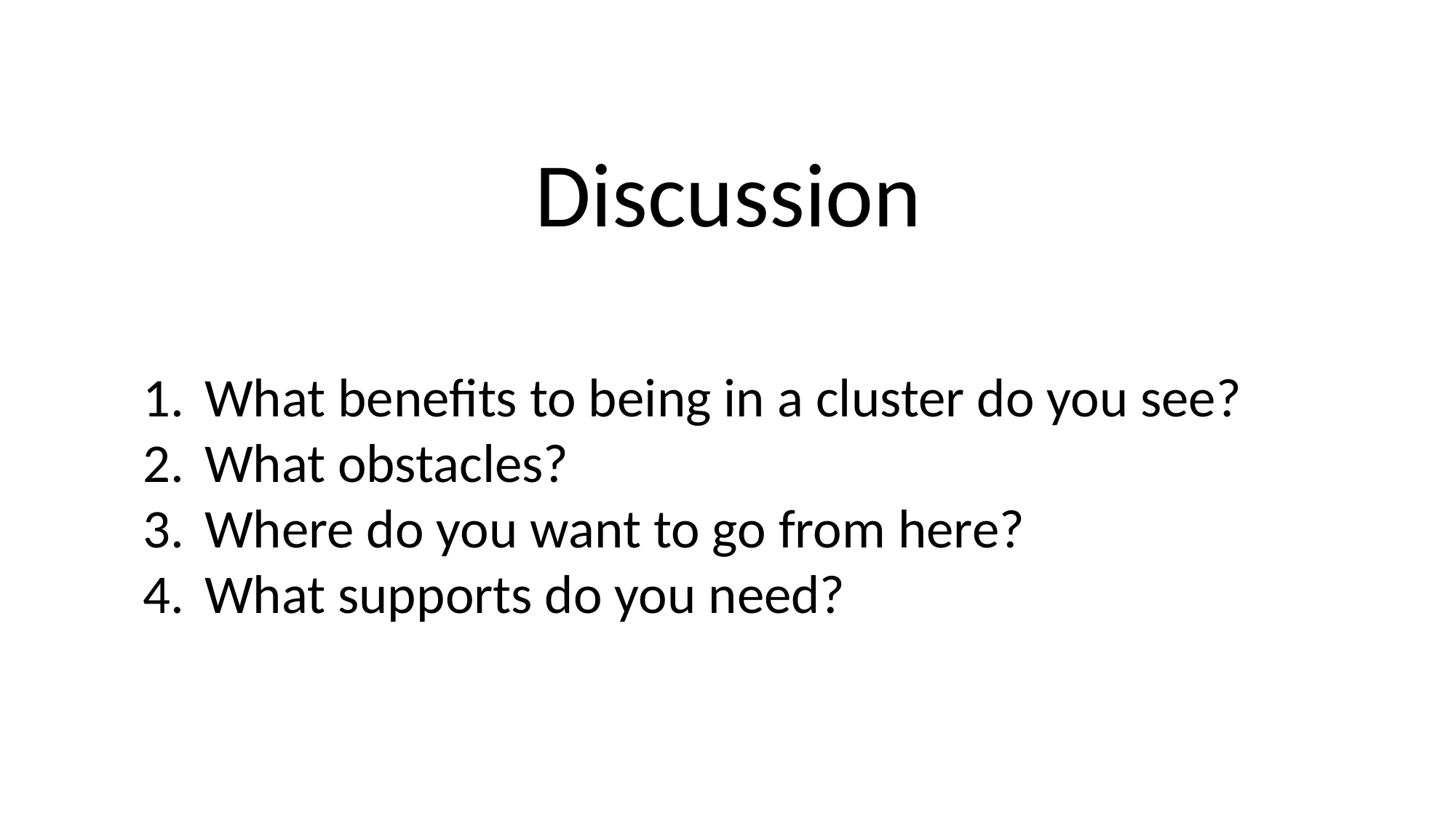

# Discussion
What benefits to being in a cluster do you see?
What obstacles?
Where do you want to go from here?
What supports do you need?